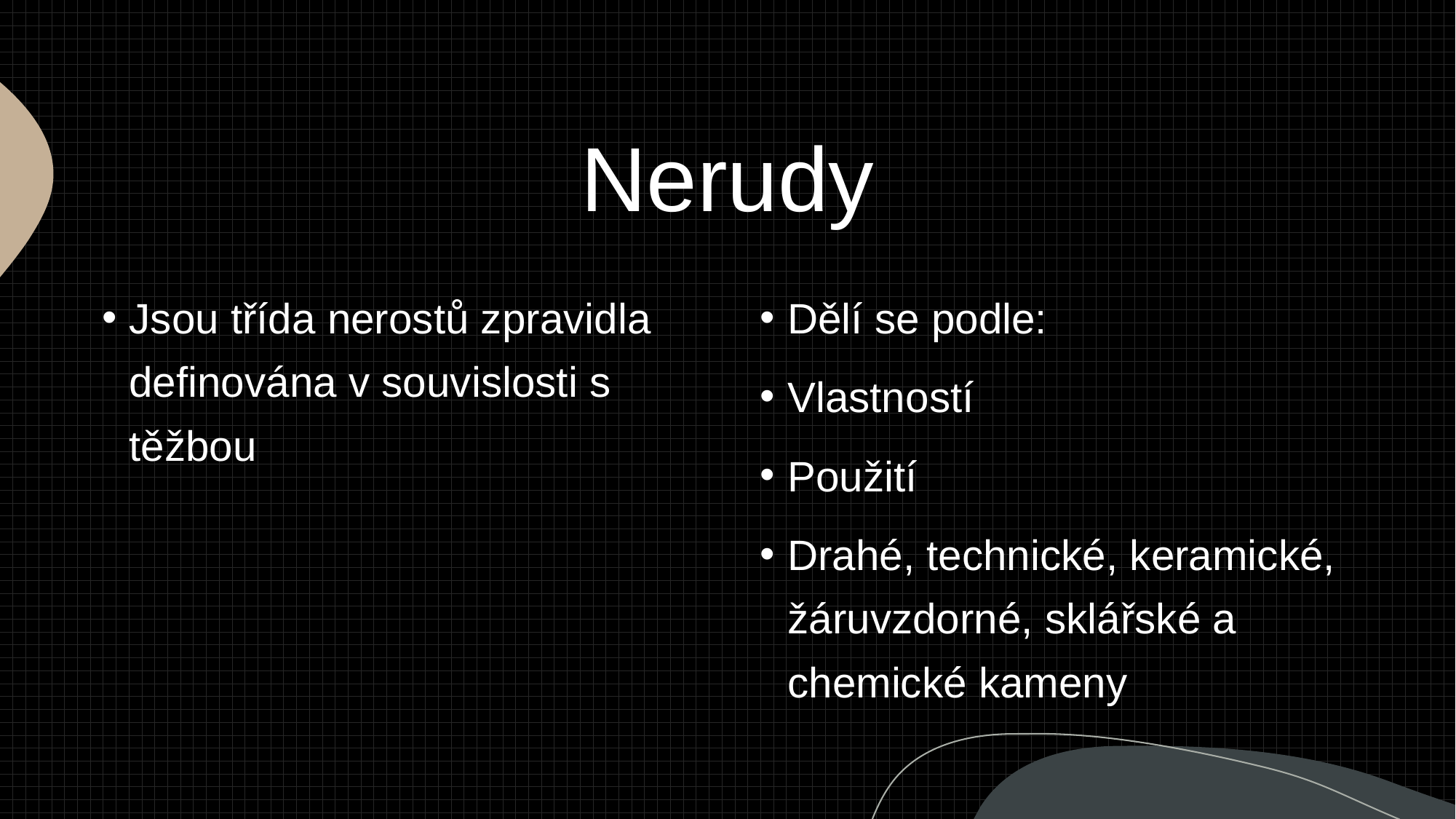

# Nerudy
Jsou třída nerostů zpravidla definována v souvislosti s těžbou
Dělí se podle:
Vlastností
Použití
Drahé, technické, keramické, žáruvzdorné, sklářské a chemické kameny